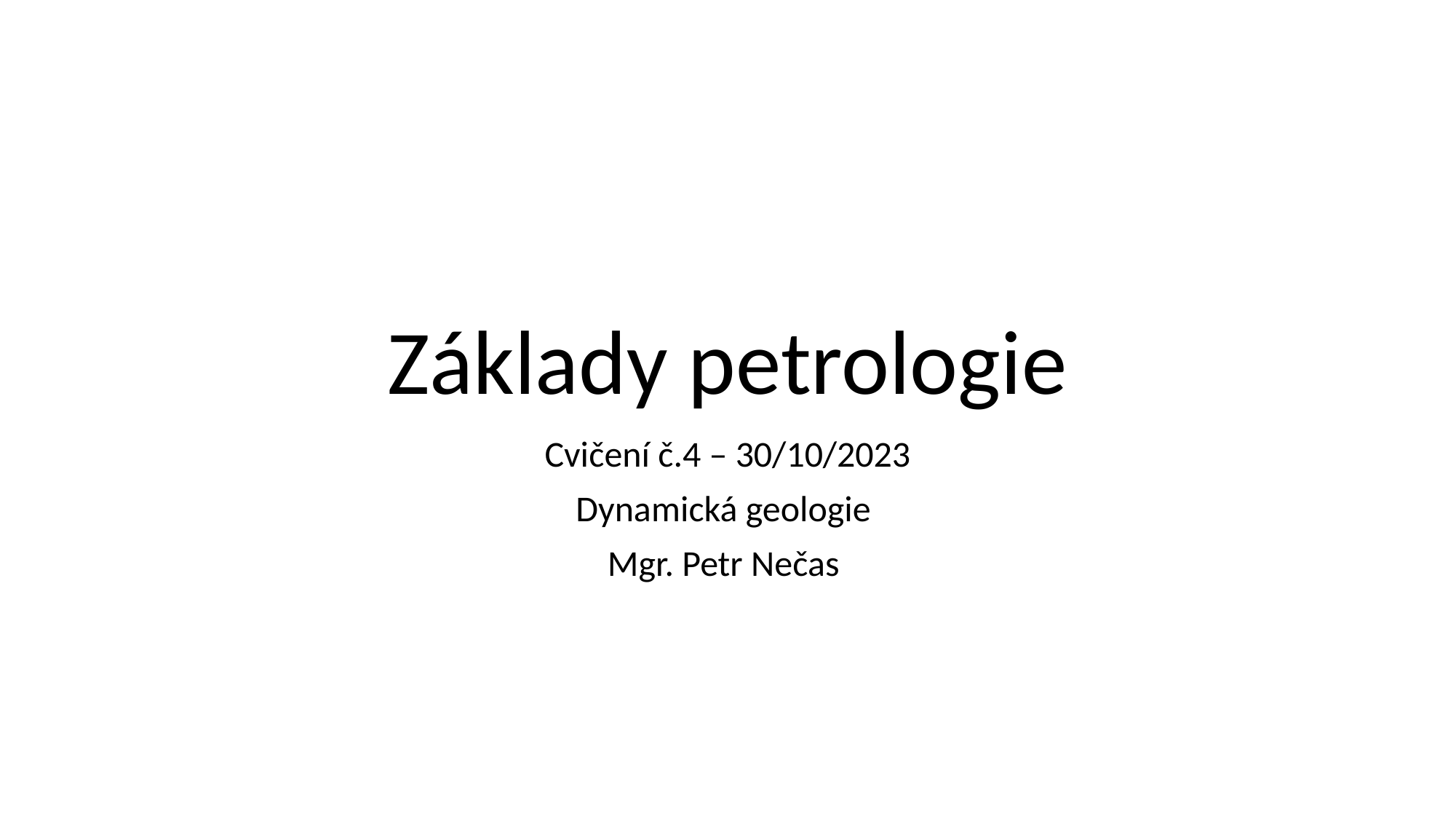

# Základy petrologie
Cvičení č.4 – 30/10/2023
Dynamická geologie
Mgr. Petr Nečas